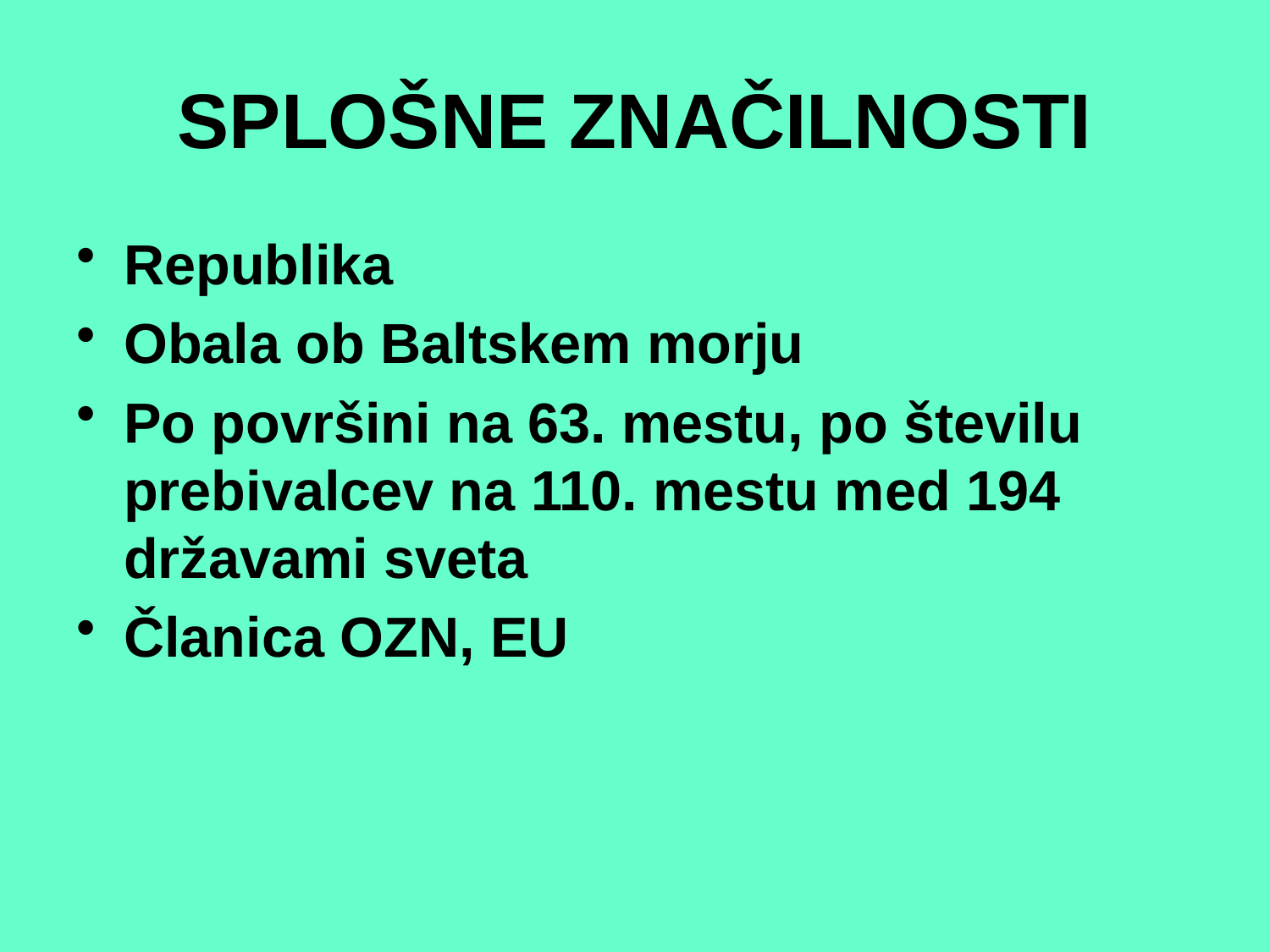

# SPLOŠNE ZNAČILNOSTI
Republika
Obala ob Baltskem morju
Po površini na 63. mestu, po številu prebivalcev na 110. mestu med 194 državami sveta
Članica OZN, EU